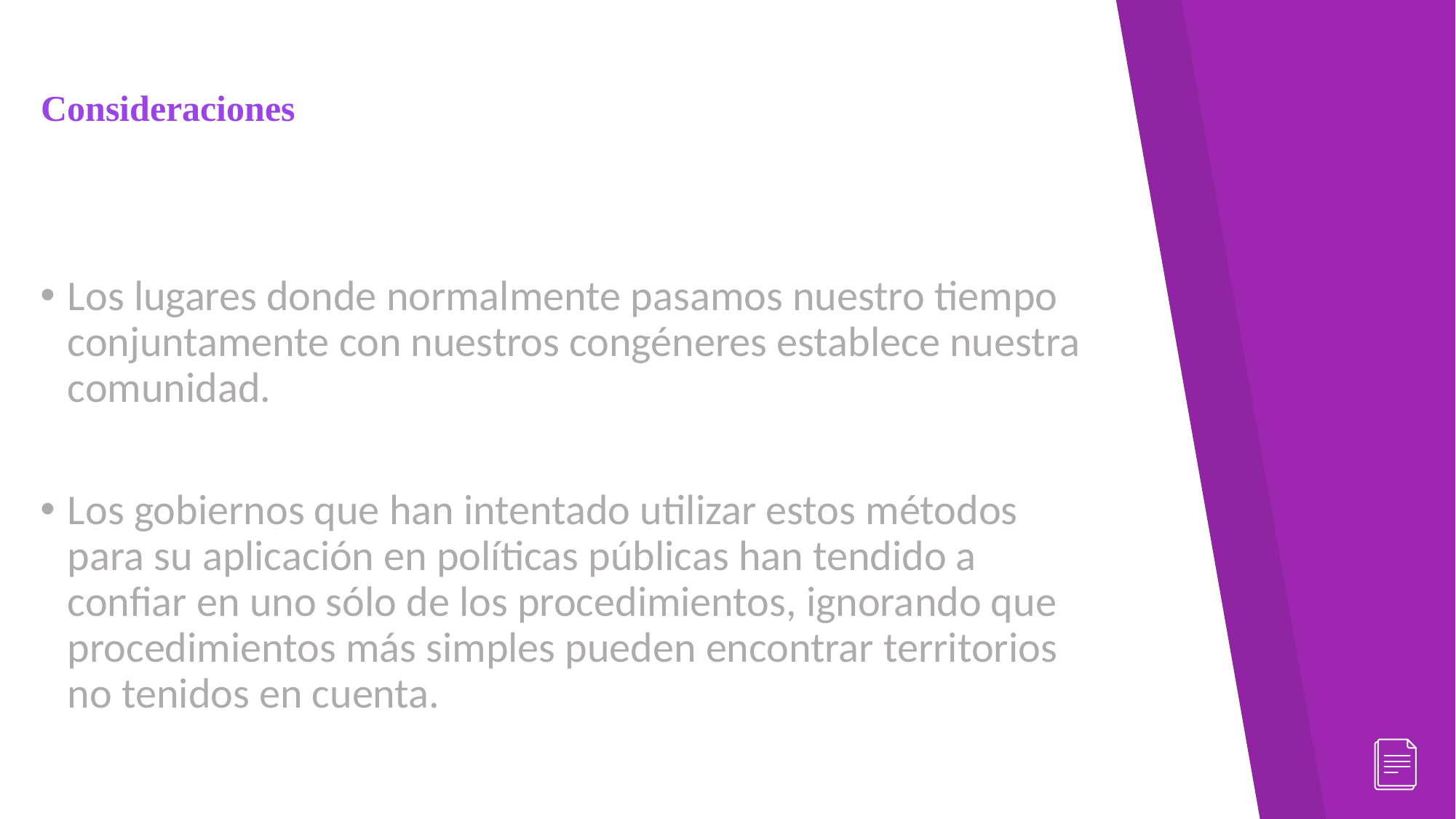

# Consideraciones

Los lugares donde normalmente pasamos nuestro tiempo conjuntamente con nuestros congéneres establece nuestra comunidad.

Los gobiernos que han intentado utilizar estos métodos para su aplicación en políticas públicas han tendido a confiar en uno sólo de los procedimientos, ignorando que procedimientos más simples pueden encontrar territorios no tenidos en cuenta.